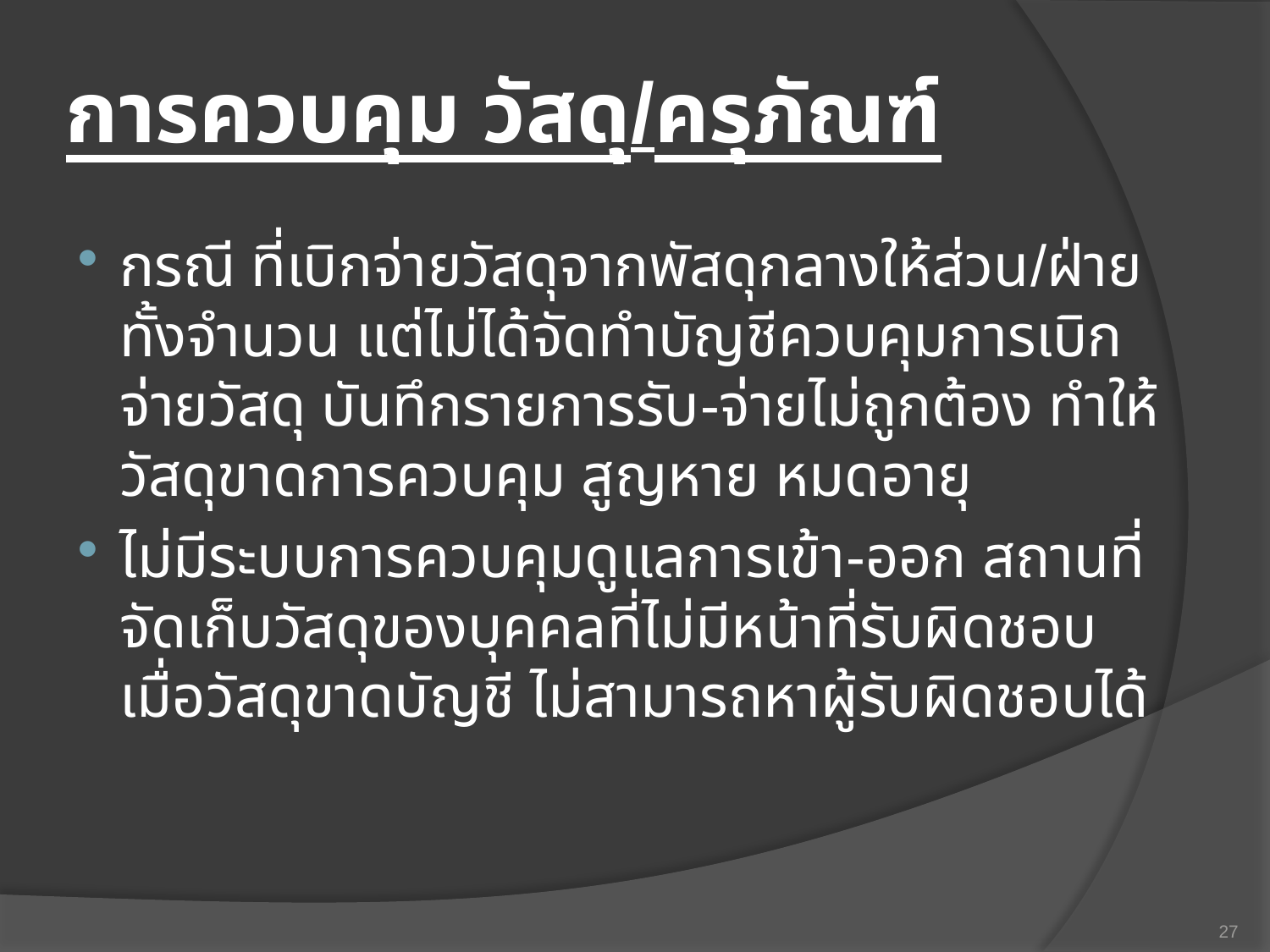

# การควบคุม วัสดุ/ครุภัณฑ์
กรณี ที่เบิกจ่ายวัสดุจากพัสดุกลางให้ส่วน/ฝ่าย  ทั้งจำนวน แต่ไม่ได้จัดทำบัญชีควบคุมการเบิกจ่ายวัสดุ บันทึกรายการรับ-จ่ายไม่ถูกต้อง ทำให้วัสดุขาดการควบคุม สูญหาย หมดอายุ
ไม่มีระบบการควบคุมดูแลการเข้า-ออก สถานที่จัดเก็บวัสดุของบุคคลที่ไม่มีหน้าที่รับผิดชอบ เมื่อวัสดุขาดบัญชี ไม่สามารถหาผู้รับผิดชอบได้
27